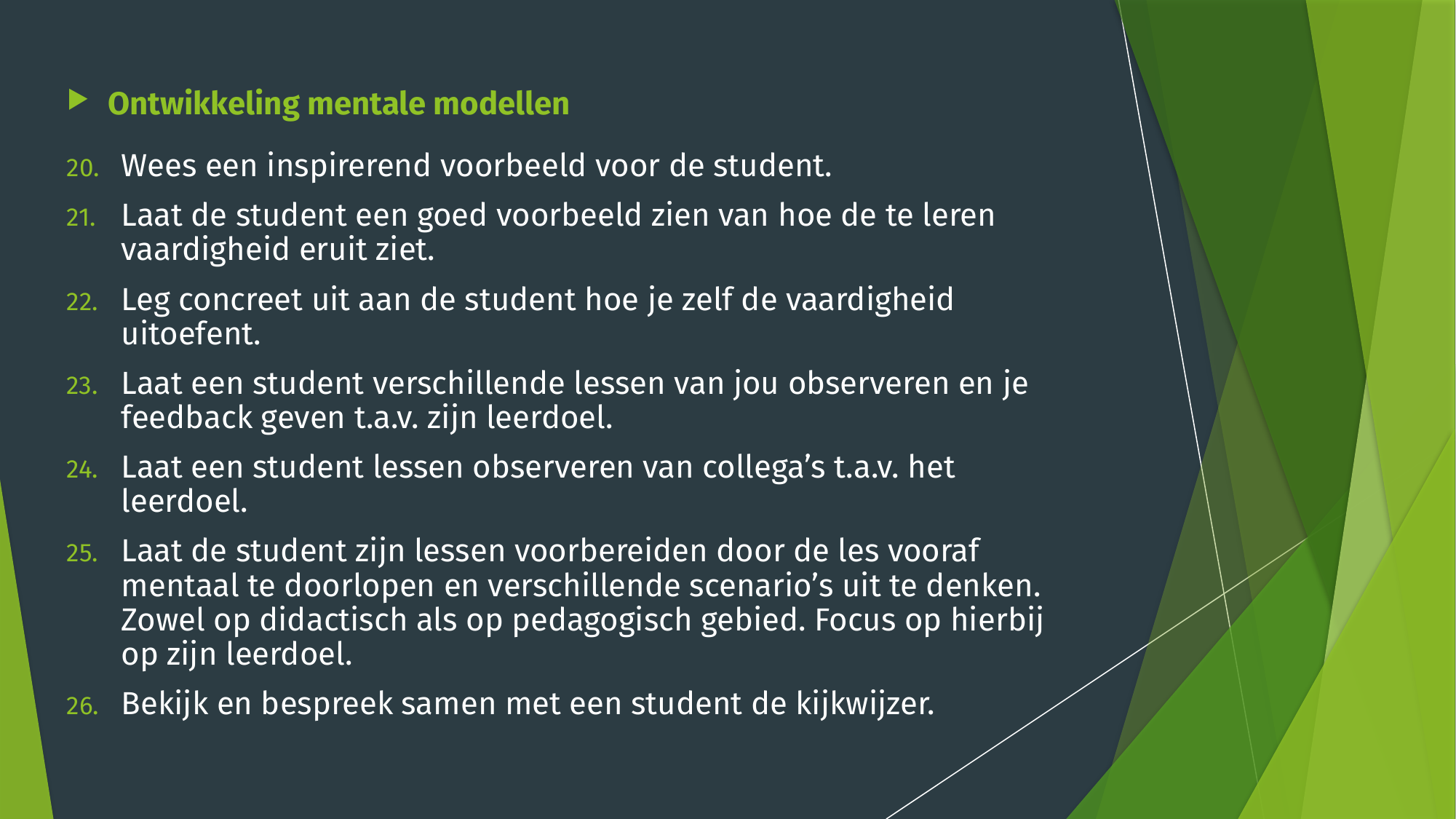

Ontwikkeling mentale modellen
Wees een inspirerend voorbeeld voor de student.
Laat de student een goed voorbeeld zien van hoe de te leren vaardigheid eruit ziet.
Leg concreet uit aan de student hoe je zelf de vaardigheid uitoefent.
Laat een student verschillende lessen van jou observeren en je feedback geven t.a.v. zijn leerdoel.
Laat een student lessen observeren van collega’s t.a.v. het leerdoel.
Laat de student zijn lessen voorbereiden door de les vooraf mentaal te doorlopen en verschillende scenario’s uit te denken. Zowel op didactisch als op pedagogisch gebied. Focus op hierbij op zijn leerdoel.
Bekijk en bespreek samen met een student de kijkwijzer.